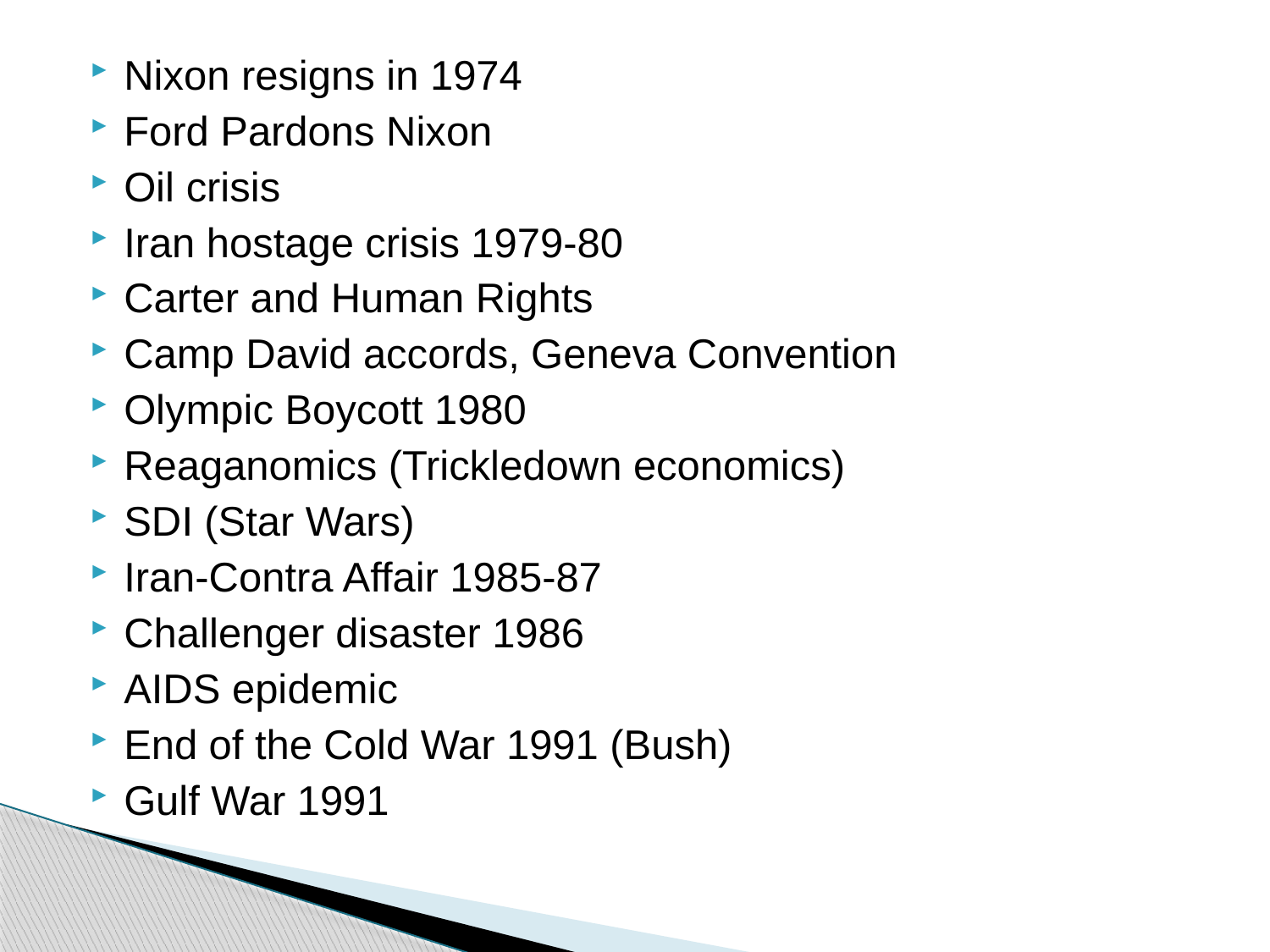

#
Nixon resigns in 1974
Ford Pardons Nixon
Oil crisis
Iran hostage crisis 1979-80
Carter and Human Rights
Camp David accords, Geneva Convention
Olympic Boycott 1980
Reaganomics (Trickledown economics)
SDI (Star Wars)
Iran-Contra Affair 1985-87
Challenger disaster 1986
AIDS epidemic
End of the Cold War 1991 (Bush)
Gulf War 1991